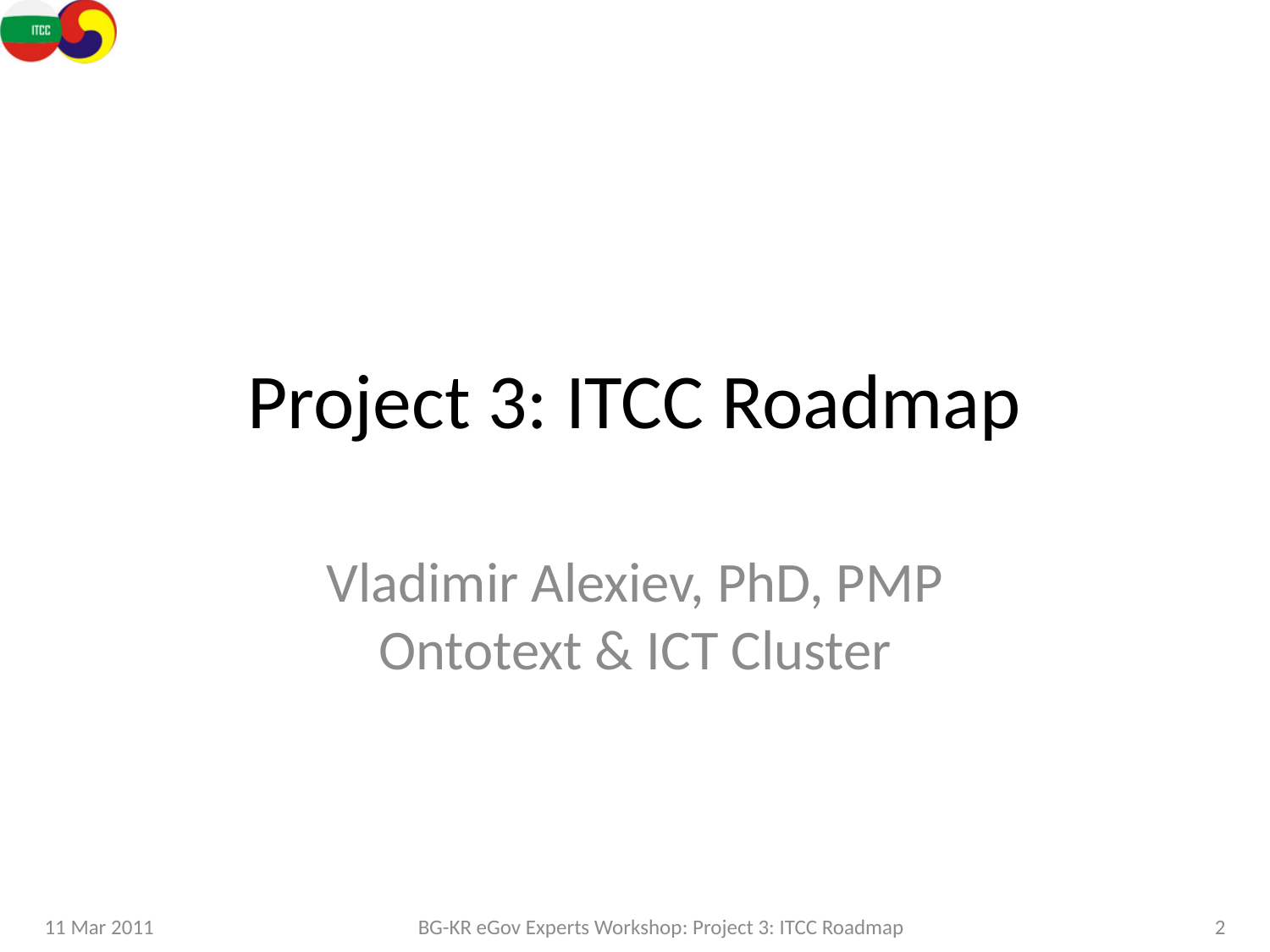

# Project 3: ITCC Roadmap
Vladimir Alexiev, PhD, PMP
Ontotext & ICT Cluster
11 Mar 2011
BG-KR eGov Experts Workshop: Project 3: ITCC Roadmap
2